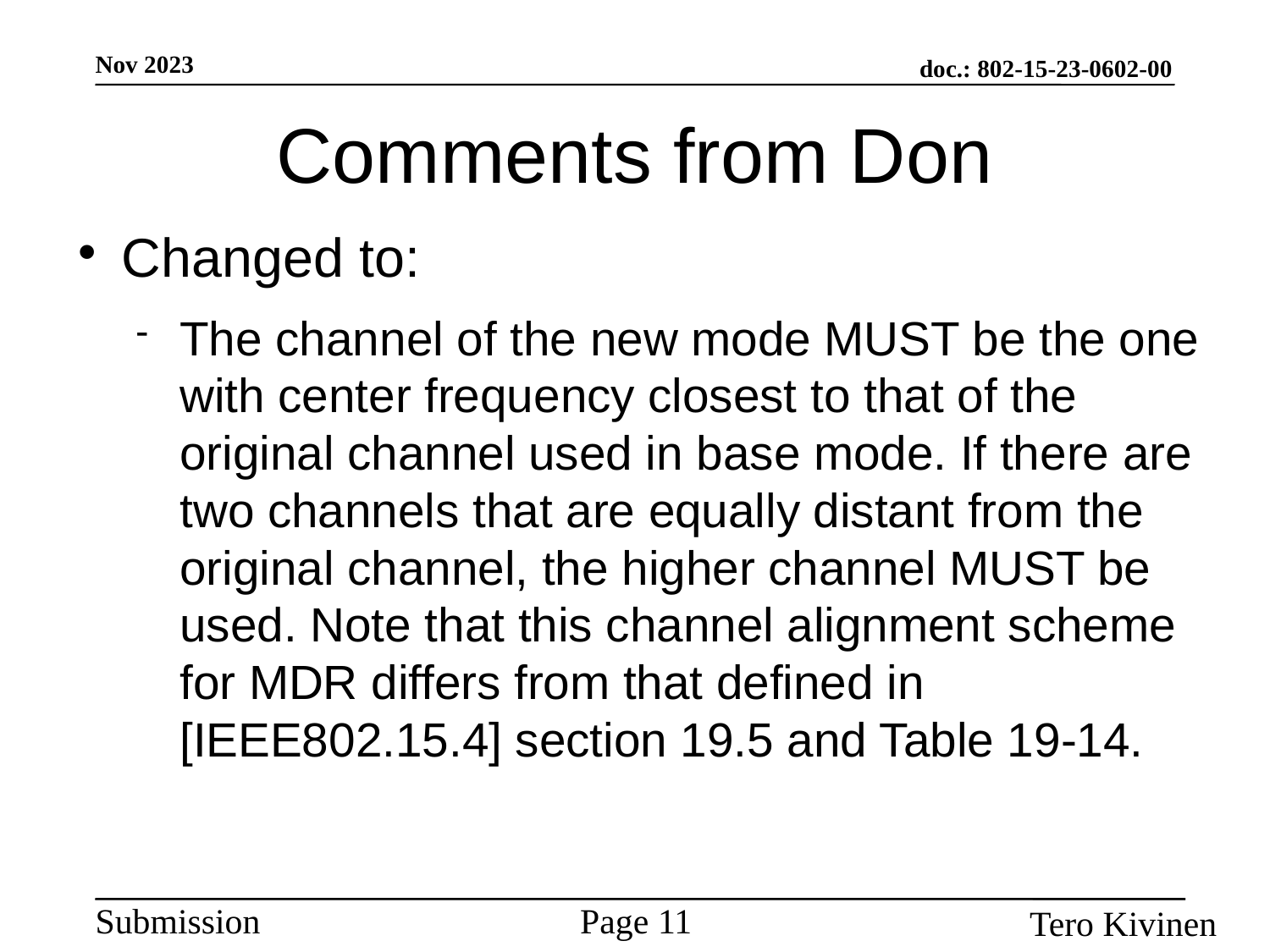

# Comments from Don
Changed to:
The channel of the new mode MUST be the one with center frequency closest to that of the original channel used in base mode. If there are two channels that are equally distant from the original channel, the higher channel MUST be used. Note that this channel alignment scheme  for MDR differs from that defined in [IEEE802.15.4] section 19.5 and Table 19-14.